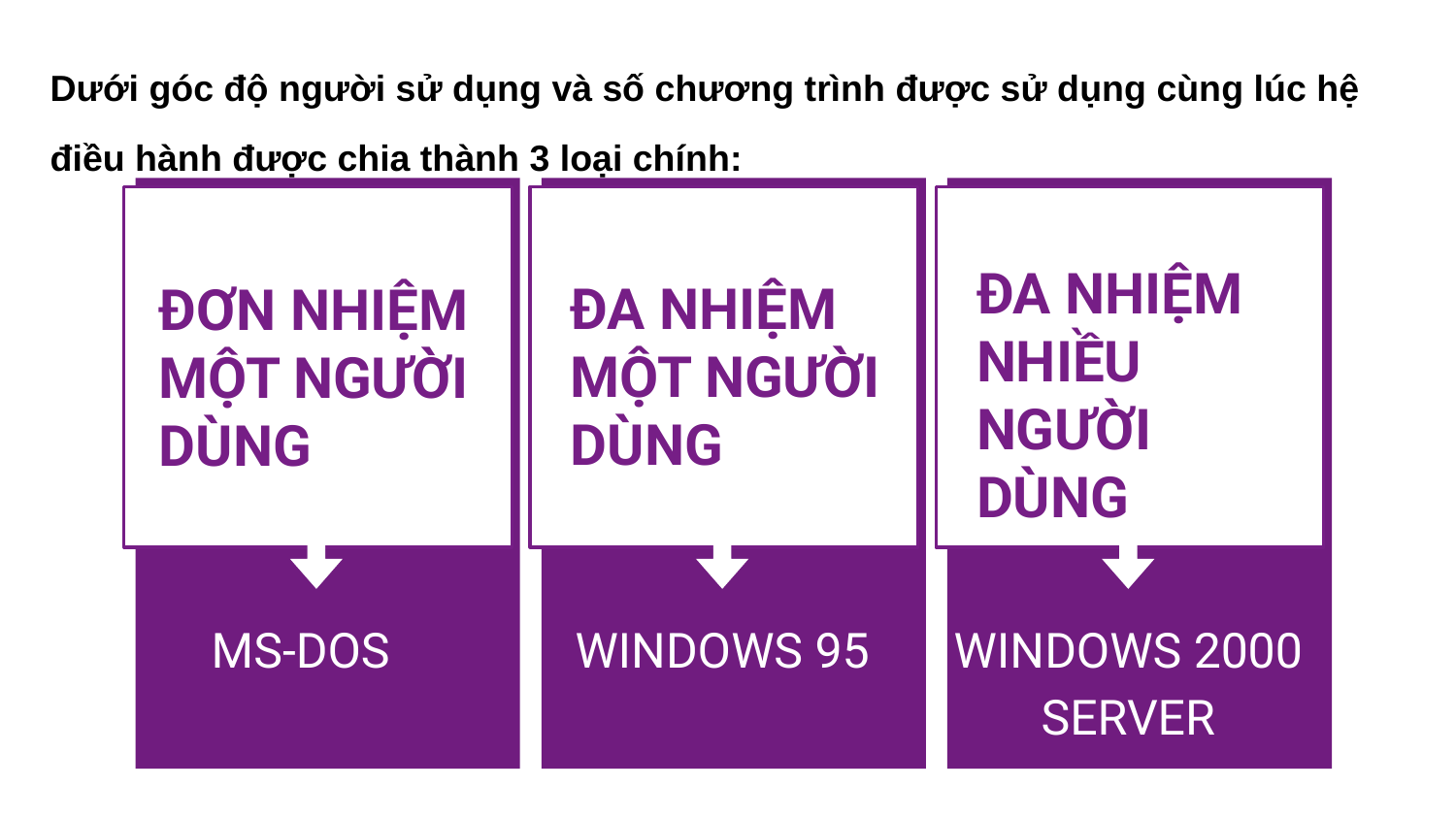

Dưới góc độ người sử dụng và số chương trình được sử dụng cùng lúc hệ điều hành được chia thành 3 loại chính:

ĐƠN NHIỆM MỘT NGƯỜI DÙNG

MS-DOS

WINDOWS 95

WINDOWS 2000 SERVER
ĐA NHIỆM NHIỀU NGƯỜI DÙNG
ĐA NHIỆM MỘT NGƯỜI DÙNG